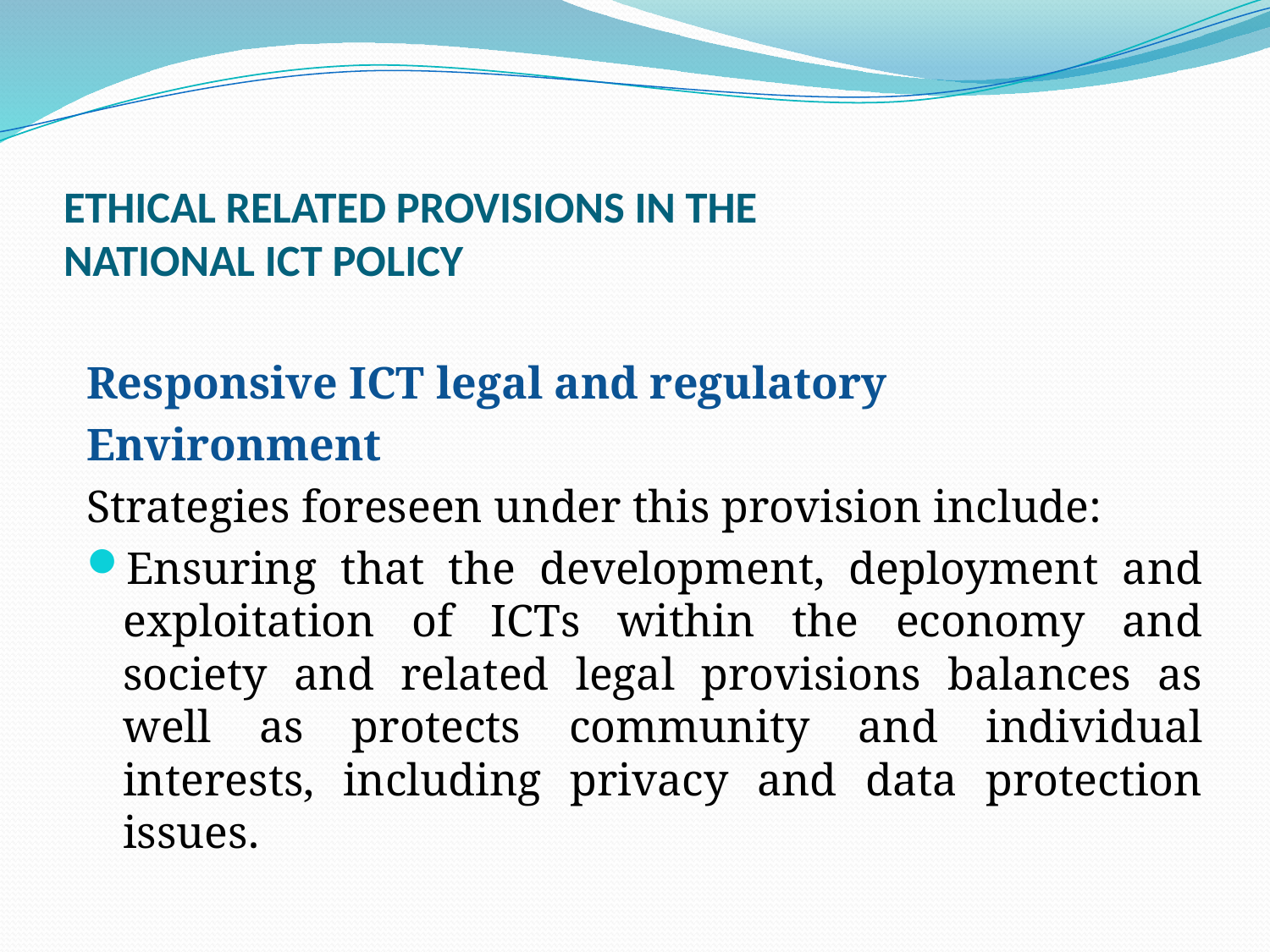

# ETHICAL RELATED PROVISIONS IN THE NATIONAL ICT POLICY
Responsive ICT legal and regulatory
Environment
Strategies foreseen under this provision include:
Ensuring that the development, deployment and exploitation of ICTs within the economy and society and related legal provisions balances as well as protects community and individual interests, including privacy and data protection issues.